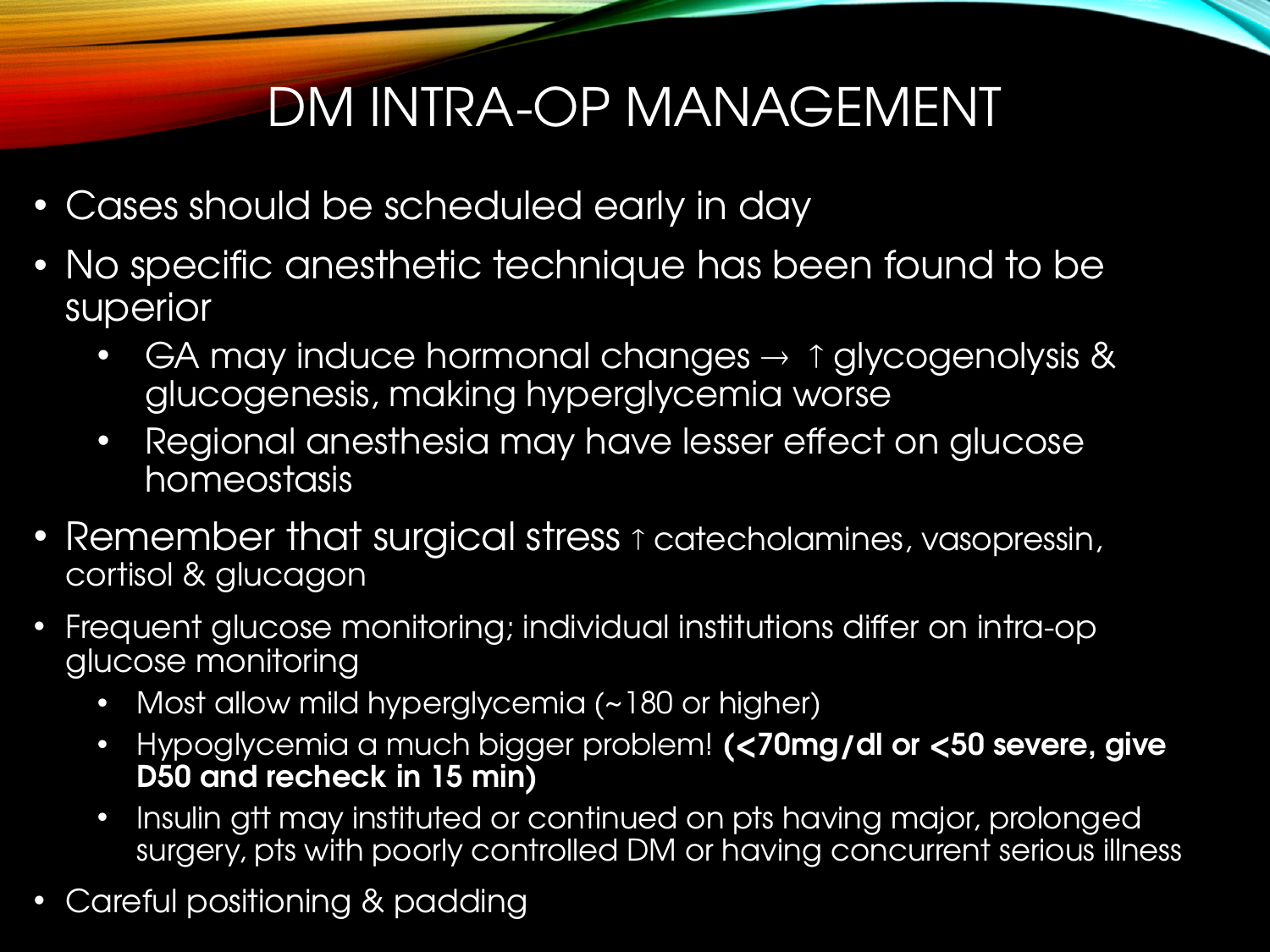

# DM Intra-op Management
Cases should be scheduled early in day
No specific anesthetic technique has been found to be superior
GA may induce hormonal changes →  ↑ glycogenolysis & glucogenesis, making hyperglycemia worse
Regional anesthesia may have lesser effect on glucose homeostasis
Remember that surgical stress ↑ catecholamines, vasopressin, cortisol & glucagon
Frequent glucose monitoring; individual institutions differ on intra-op glucose monitoring
Most allow mild hyperglycemia (~180 or higher)
Hypoglycemia a much bigger problem! (<70mg/dl or <50 severe, give D50 and recheck in 15 min)
Insulin gtt may instituted or continued on pts having major, prolonged surgery, pts with poorly controlled DM or having concurrent serious illness
Careful positioning & padding